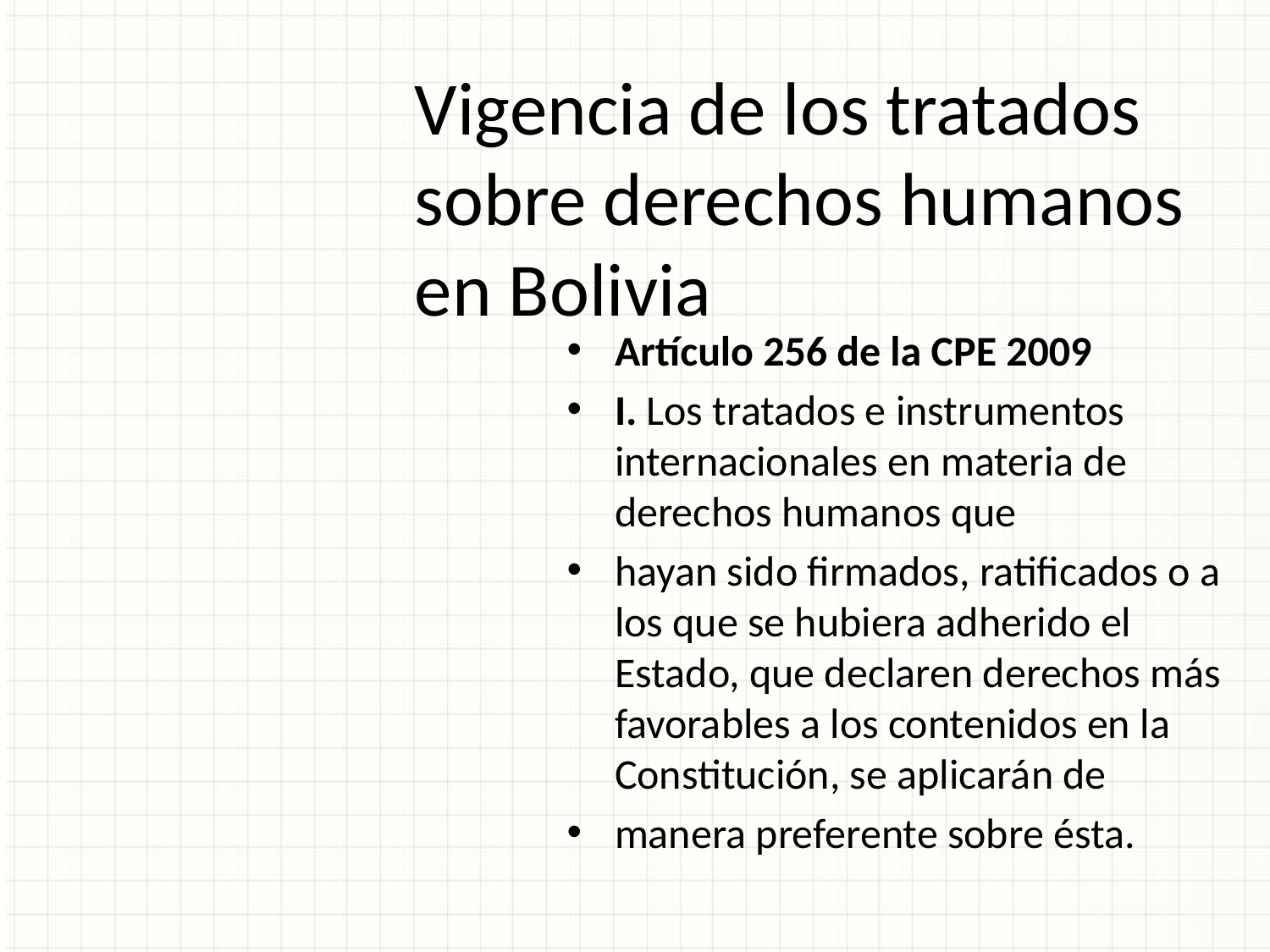

Vigencia de los tratados sobre derechos humanos en Bolivia
Artículo 256 de la CPE 2009
I. Los tratados e instrumentos internacionales en materia de derechos humanos que
hayan sido firmados, ratificados o a los que se hubiera adherido el Estado, que declaren derechos más favorables a los contenidos en la Constitución, se aplicarán de
manera preferente sobre ésta.